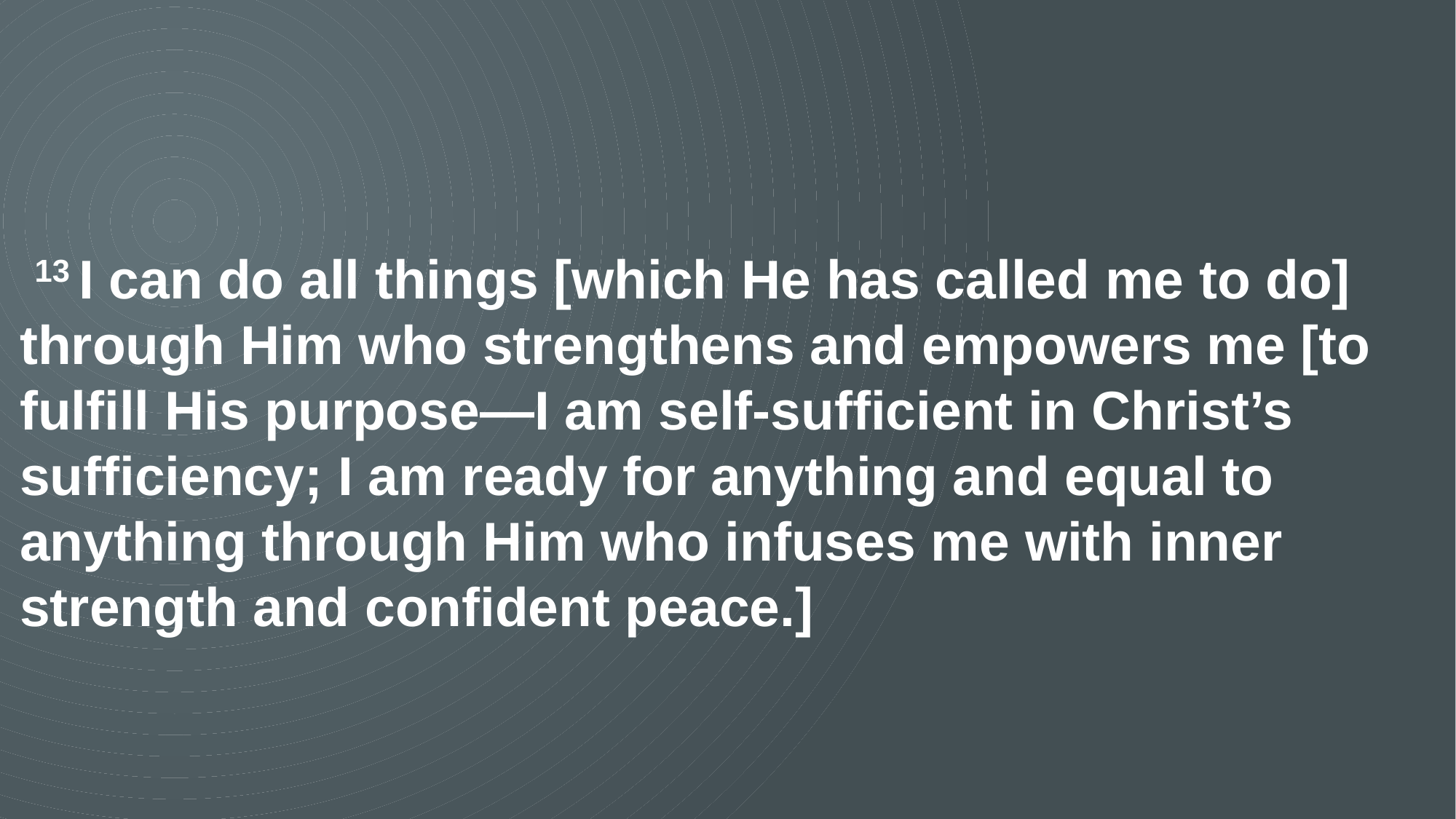

13 I can do all things [which He has called me to do] through Him who strengthens and empowers me [to fulfill His purpose—I am self-sufficient in Christ’s sufficiency; I am ready for anything and equal to anything through Him who infuses me with inner strength and confident peace.]